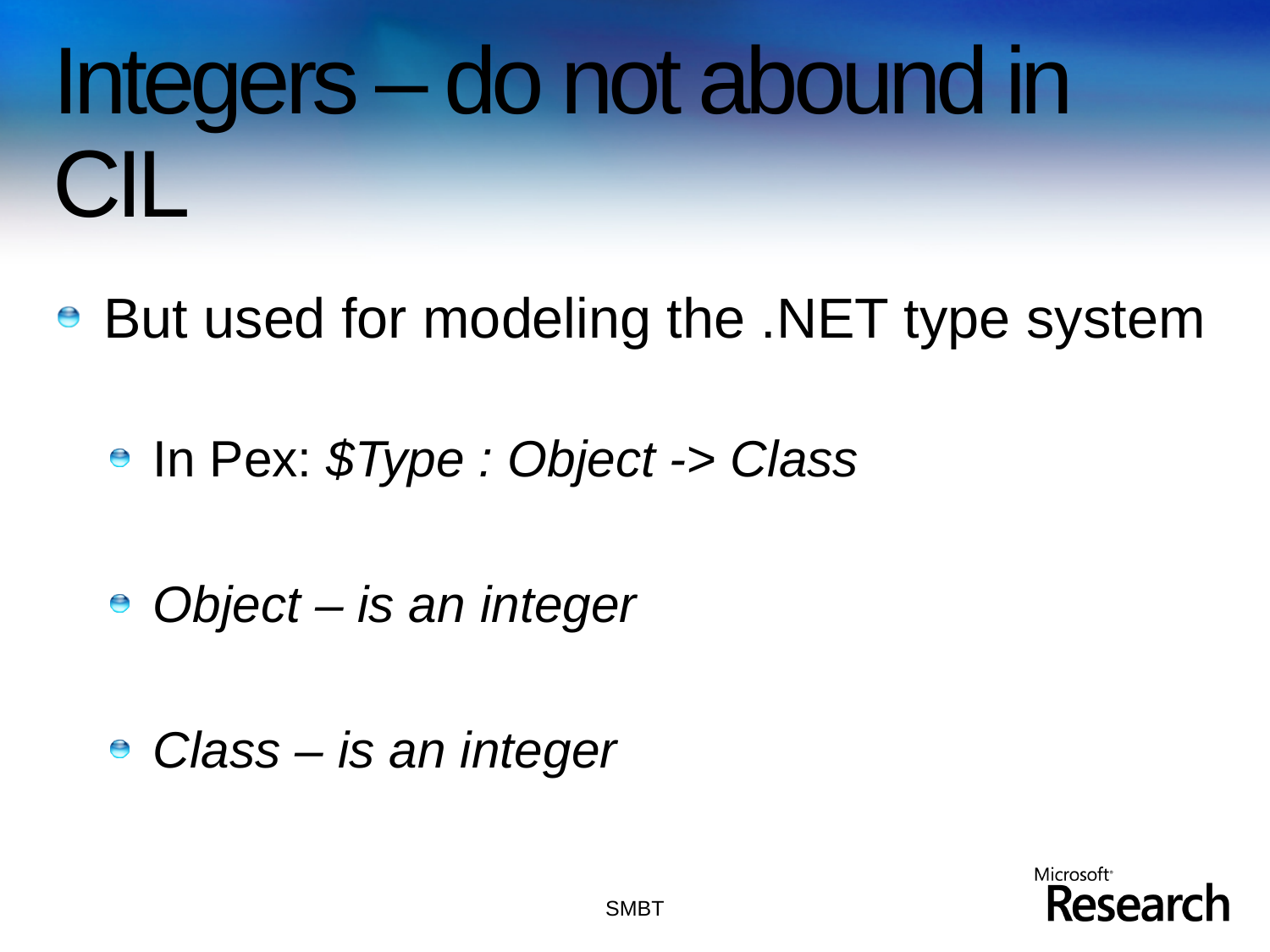

# Integers – do not abound in CIL
But used for modeling the .NET type system

In Pex: $Type : Object -> Class

Object – is an integer

Class – is an integer
SMBT